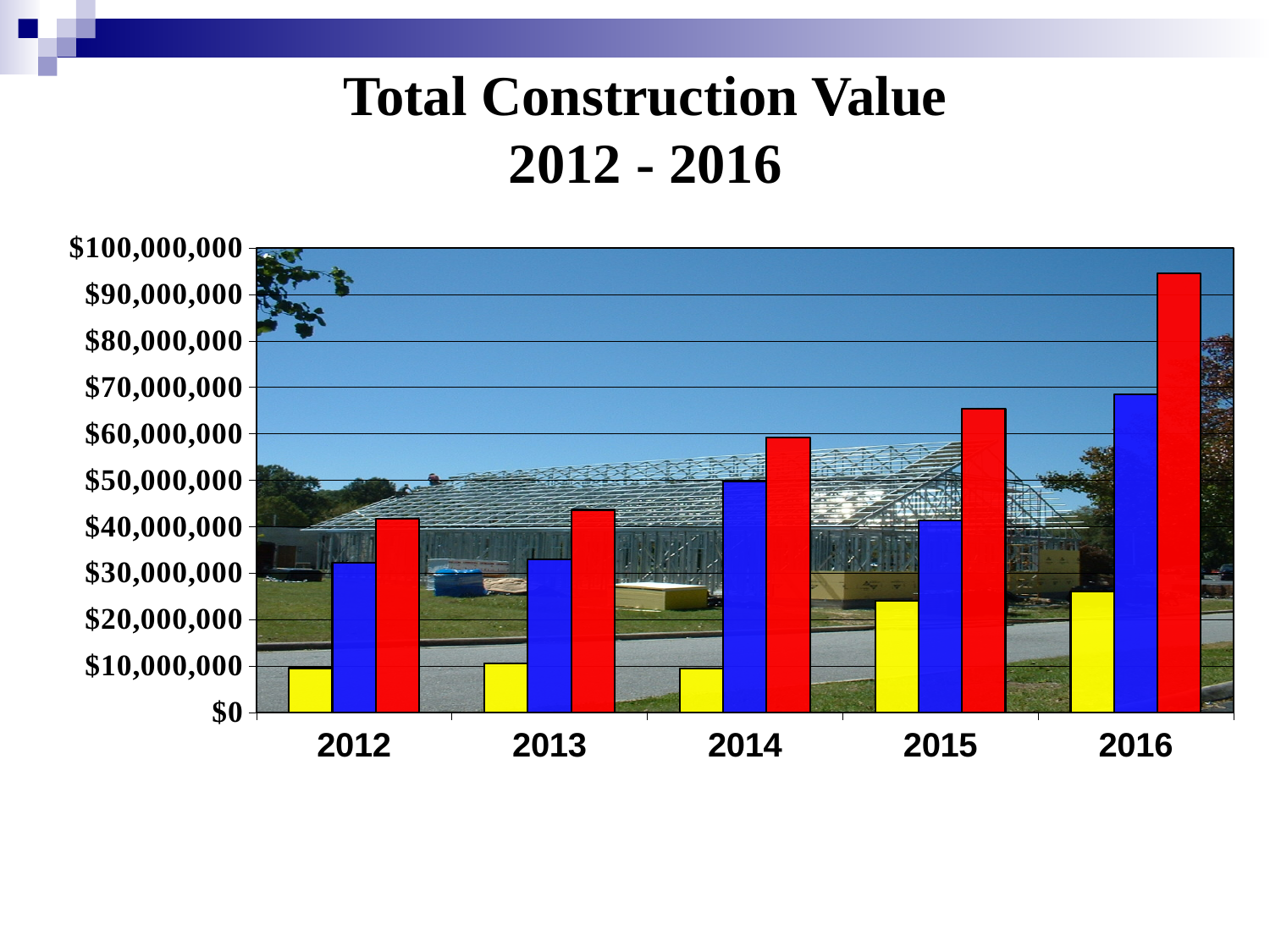

# Total Construction Value 2012 - 2016

### Chart

| Category | City | County | Total |
|---|---|---|---|
| 2012 | 9555894.0 | 32212691.0 | 41768585.0 |
| 2013 | 10608122.0 | 33018741.0 | 43626863.0 |
| 2014 | 9532643.0 | 49665664.0 | 59198307.0 |
| 2015 | 23975307.0 | 41376430.0 | 65351737.0 |
| 2016 | 26094691.0 | 68437721.0 | 94532412.0 |